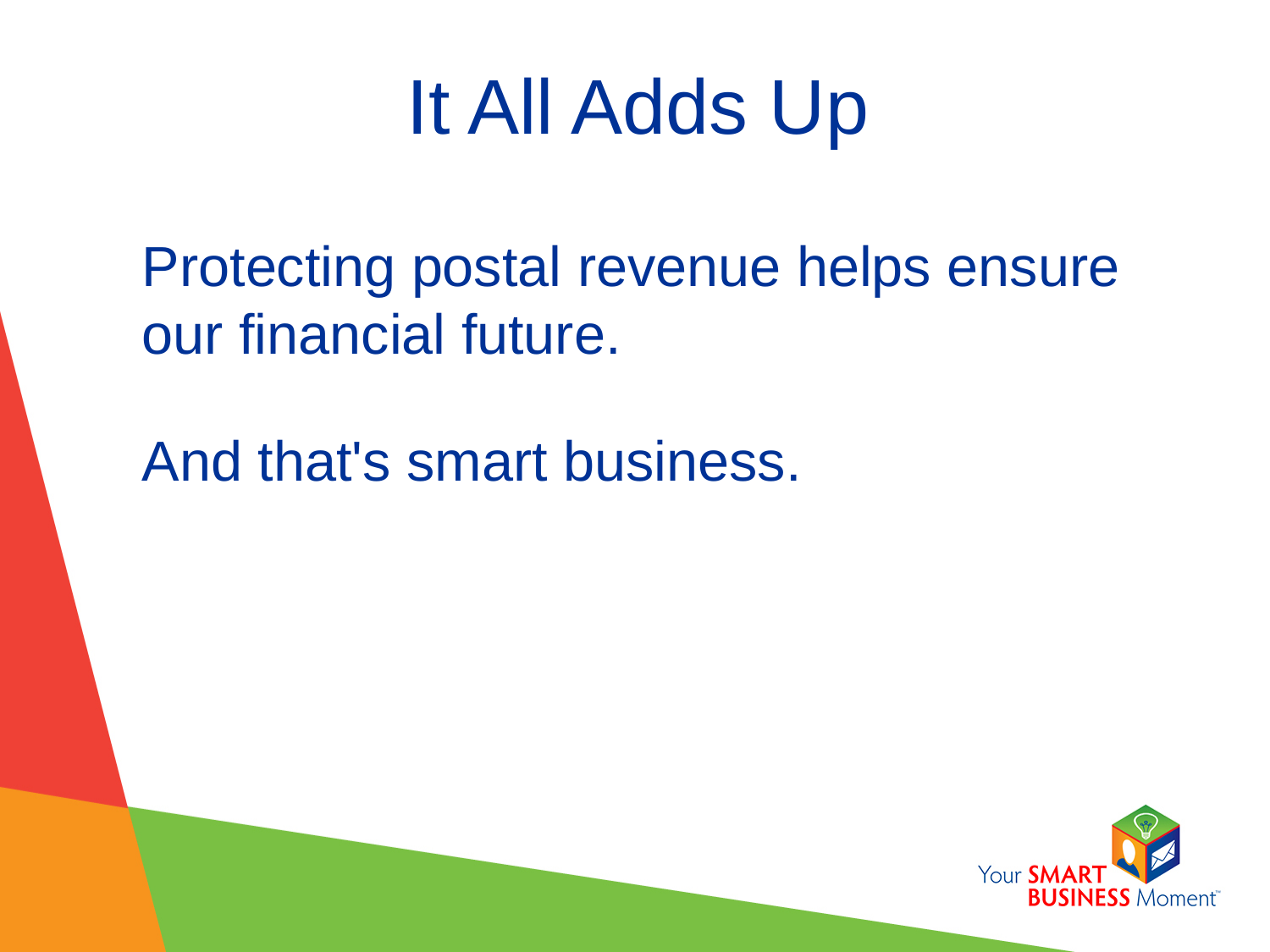

# It All Adds Up

Protecting postal revenue helps ensure our financial future.

And that's smart business.